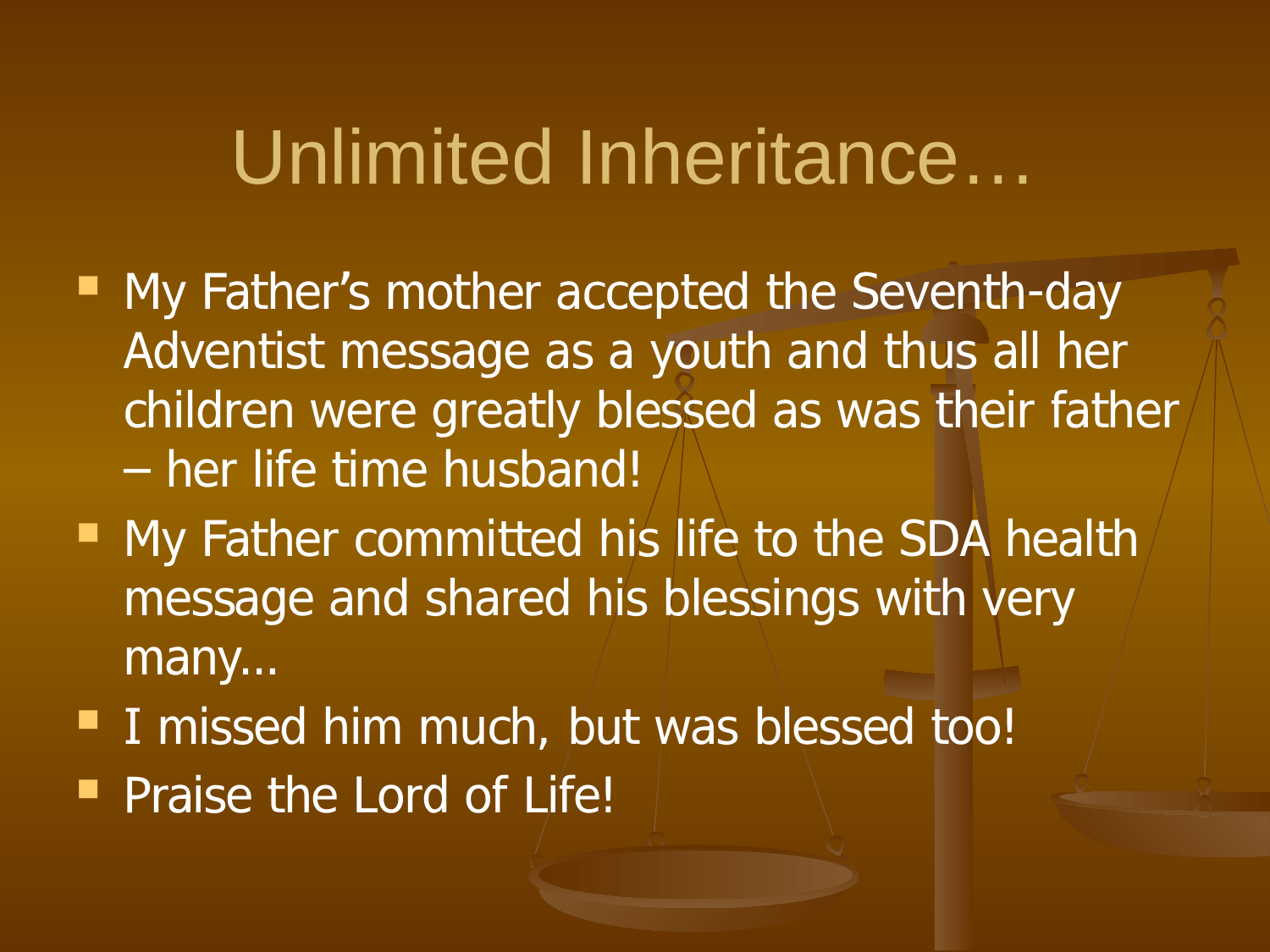

# Unlimited Inheritance…
My Father’s mother accepted the Seventh-day Adventist message as a youth and thus all her children were greatly blessed as was their father – her life time husband!
My Father committed his life to the SDA health message and shared his blessings with very many…
I missed him much, but was blessed too!
Praise the Lord of Life!